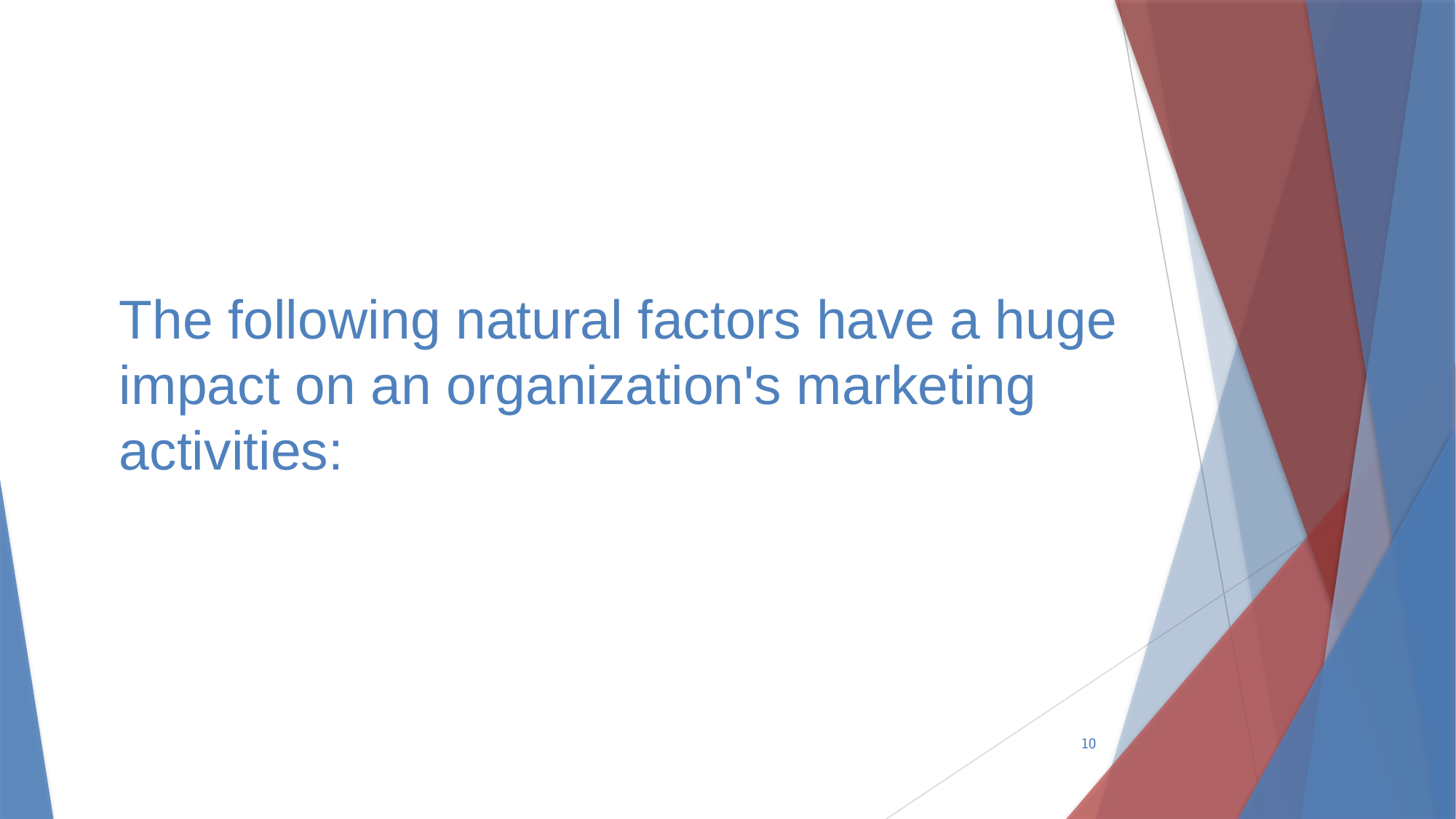

# The following natural factors have a huge impact on an organization's marketing activities:
10